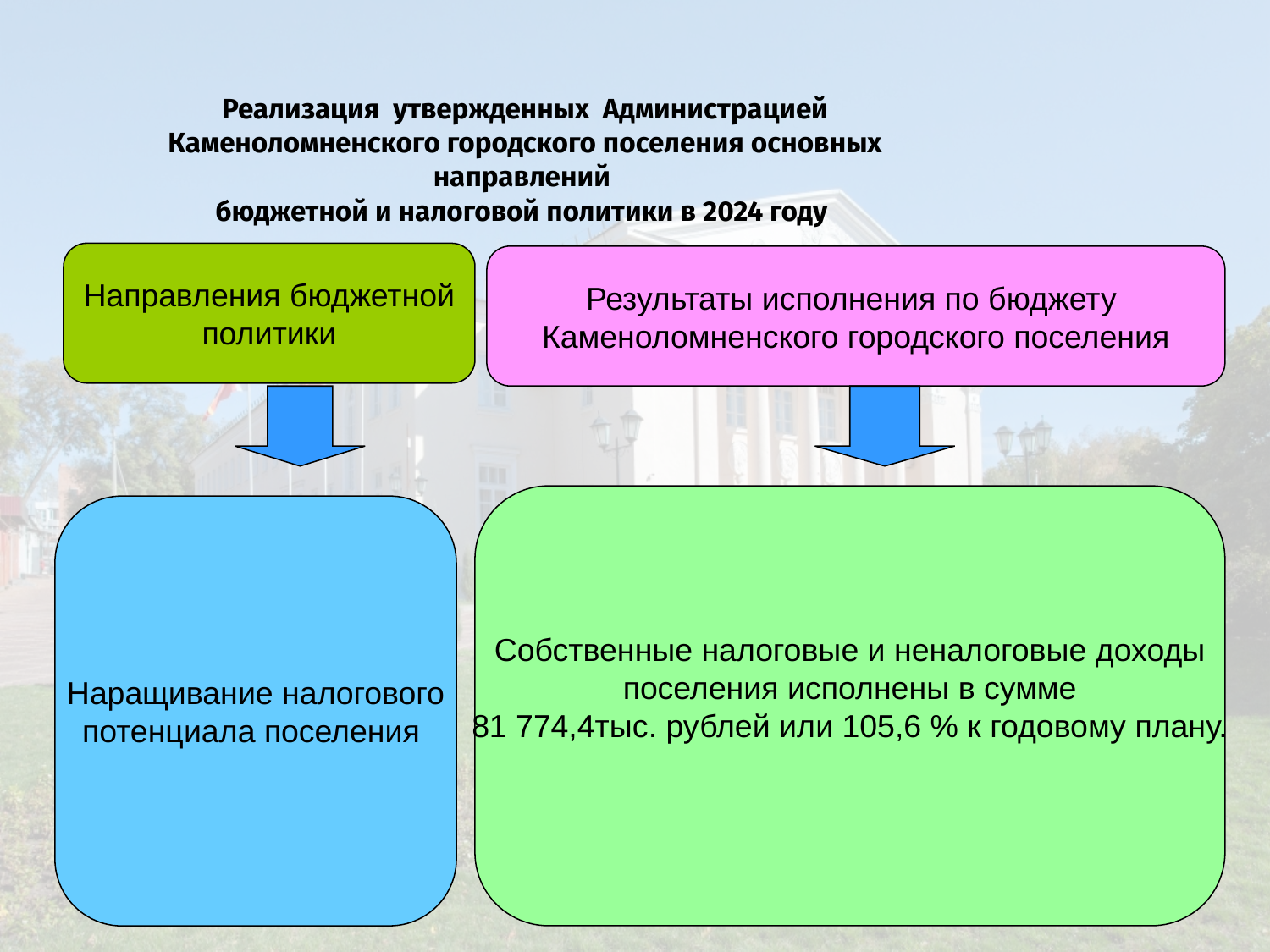

# Реализация  утвержденных  Администрацией Каменоломненского городского поселения основных  направлений бюджетной и налоговой политики в 2024 году
Направления бюджетной
политики
Результаты исполнения по бюджету
Каменоломненского городского поселения

Собственные налоговые и неналоговые доходы
поселения исполнены в сумме
81 774,4тыс. рублей или 105,6 % к годовому плану.

Наращивание налогового
потенциала поселения